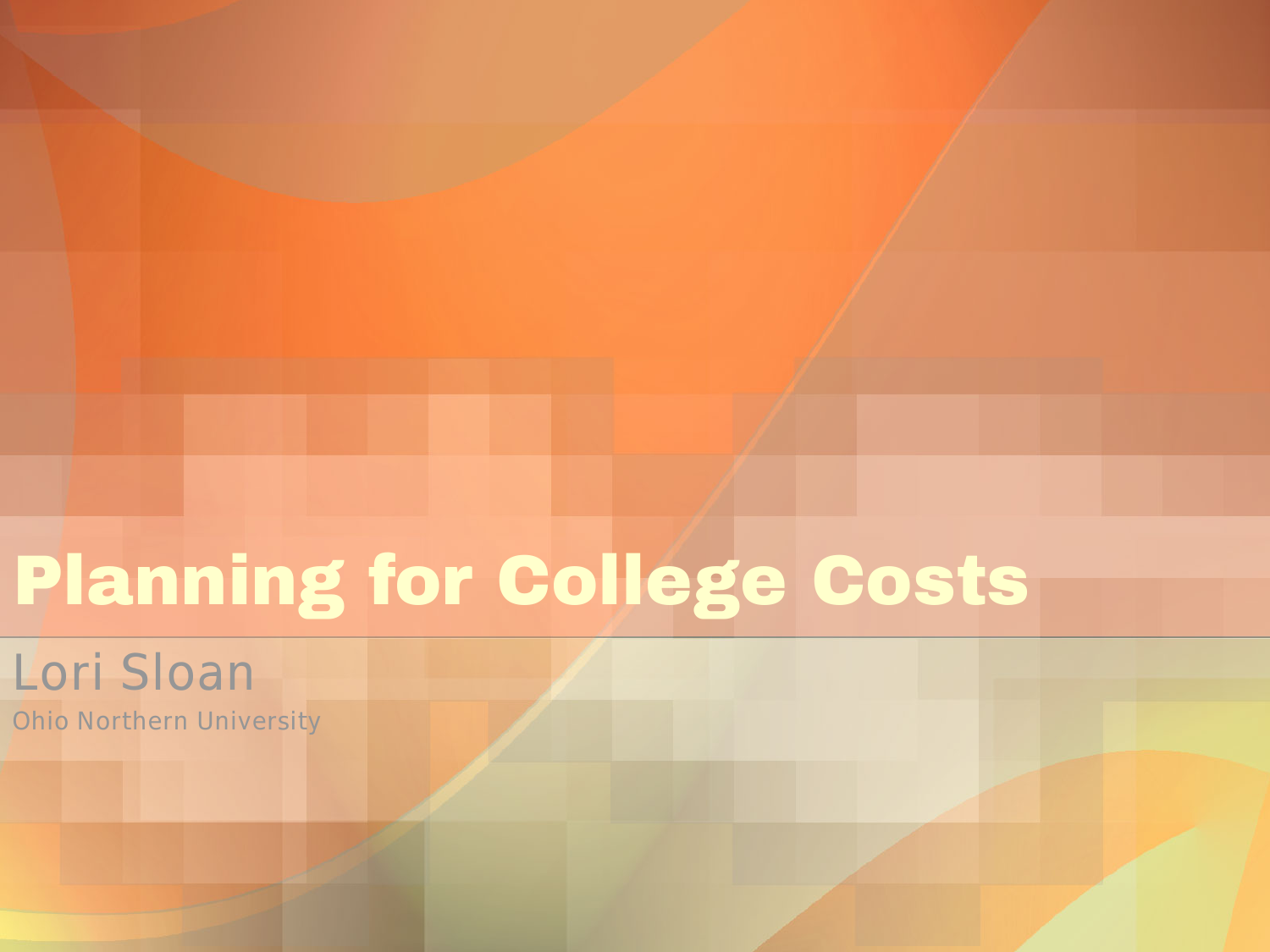

# Planning for College Costs
Lori Sloan
Ohio Northern University